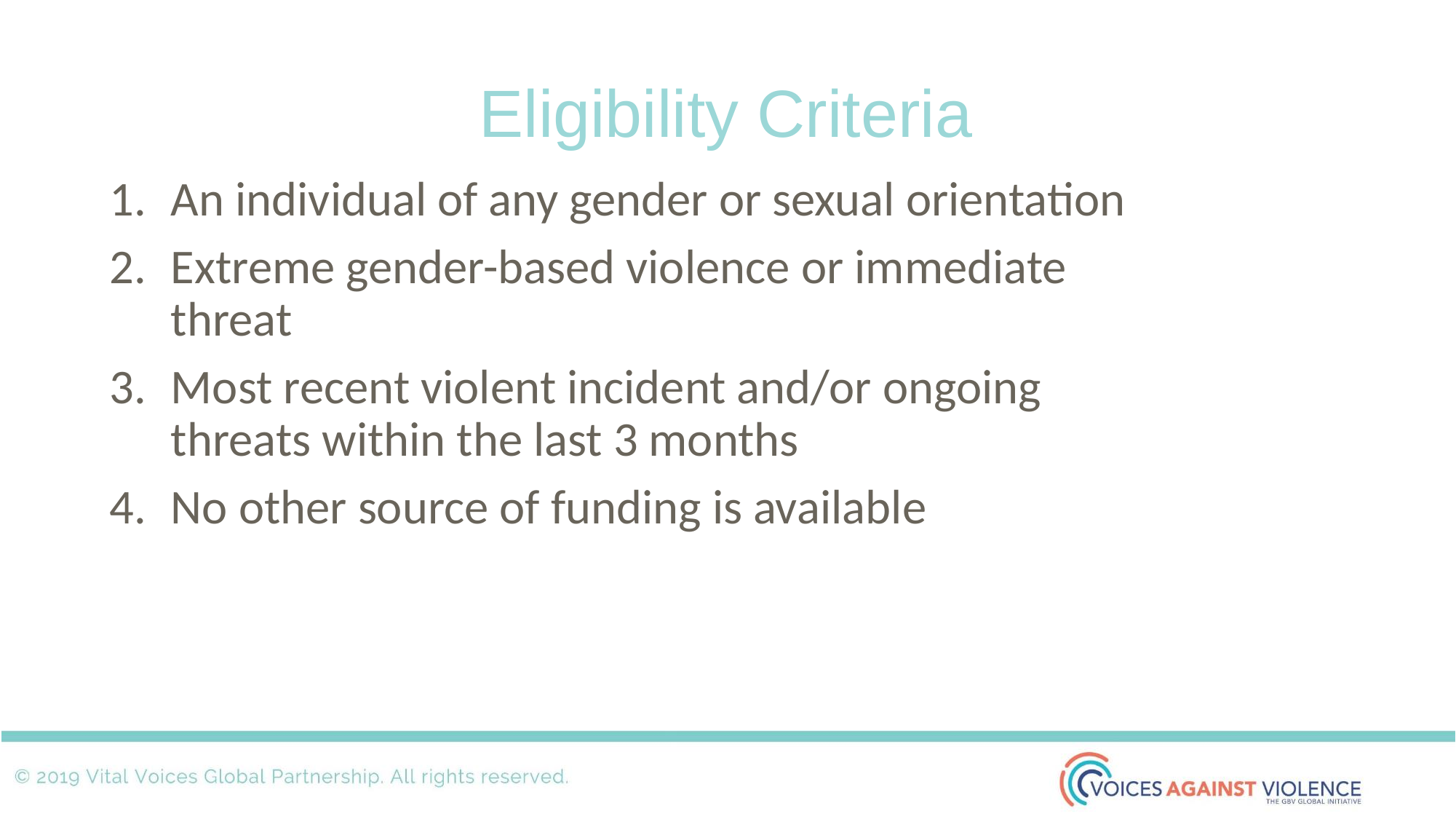

# Eligibility Criteria
An individual of any gender or sexual orientation
Extreme gender-based violence or immediate threat
Most recent violent incident and/or ongoing threats within the last 3 months
No other source of funding is available